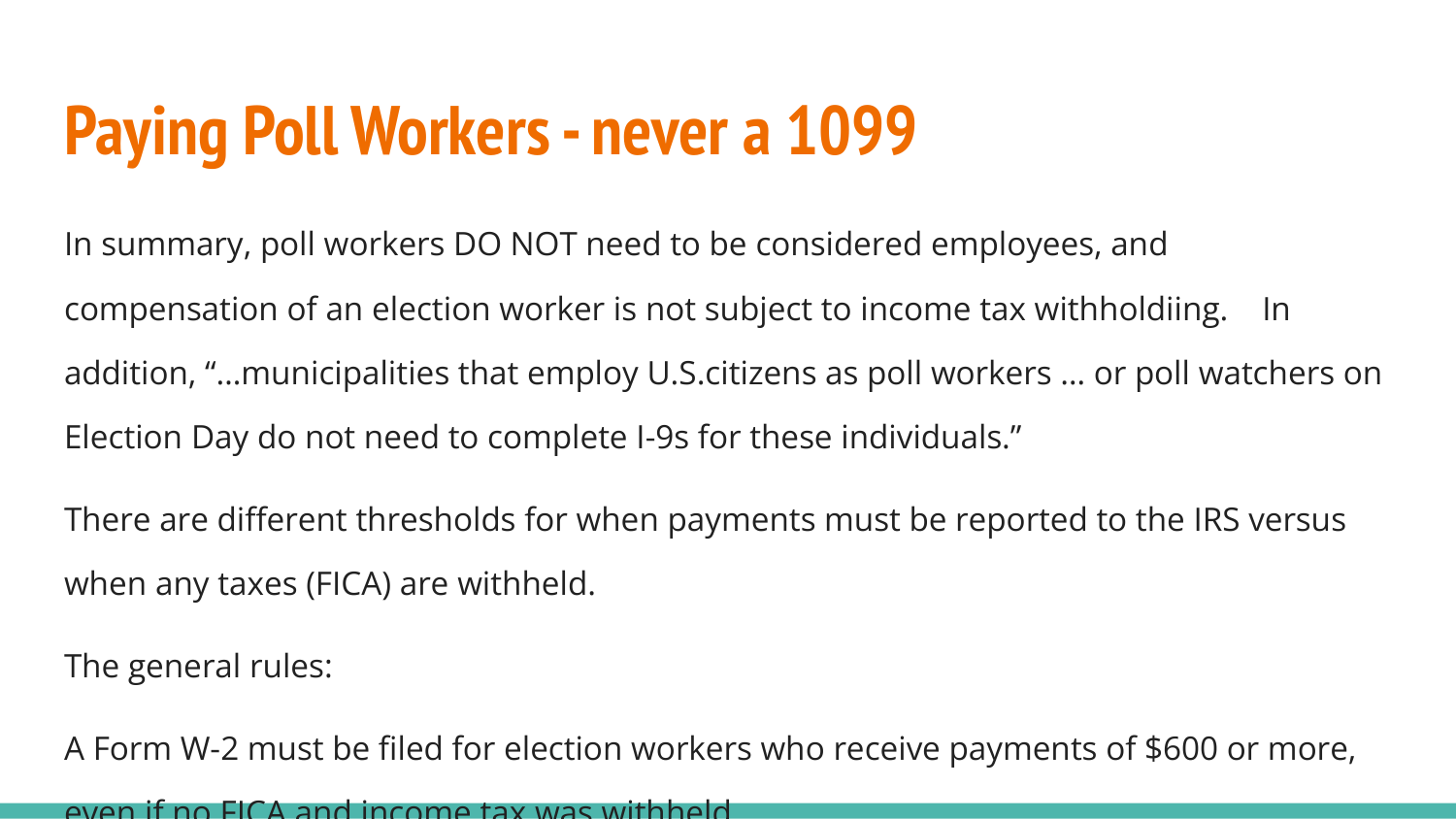

# Paying Poll Workers - never a 1099
In summary, poll workers DO NOT need to be considered employees, and compensation of an election worker is not subject to income tax withholdiing.    In addition, “…municipalities that employ U.S.citizens as poll workers … or poll watchers on Election Day do not need to complete I-9s for these individuals.”
There are different thresholds for when payments must be reported to the IRS versus when any taxes (FICA) are withheld.
The general rules:
A Form W-2 must be filed for election workers who receive payments of $600 or more, even if no FICA and income tax was withheld.